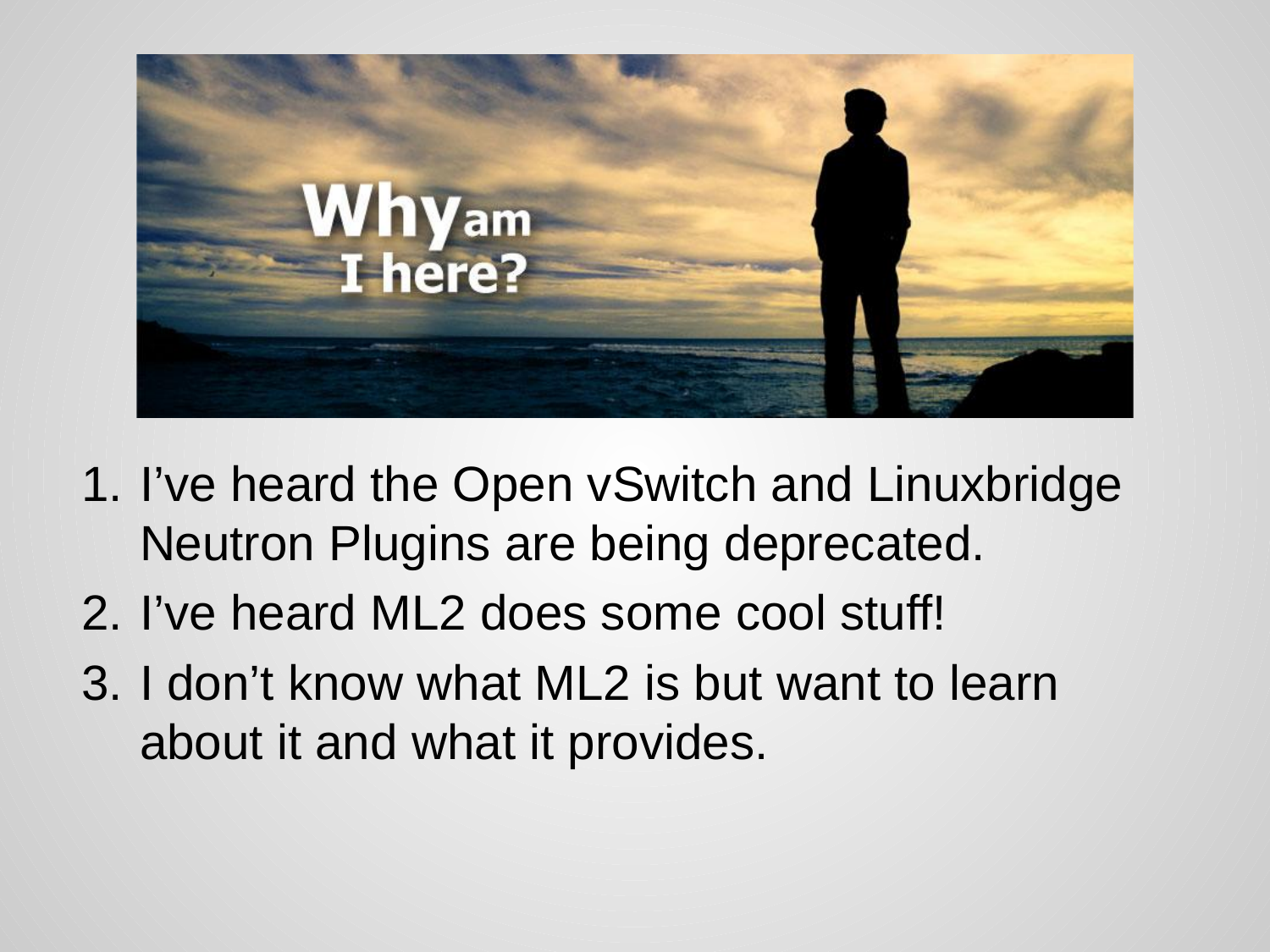

I’ve heard the Open vSwitch and Linuxbridge Neutron Plugins are being deprecated.
I’ve heard ML2 does some cool stuff!
I don’t know what ML2 is but want to learn about it and what it provides.